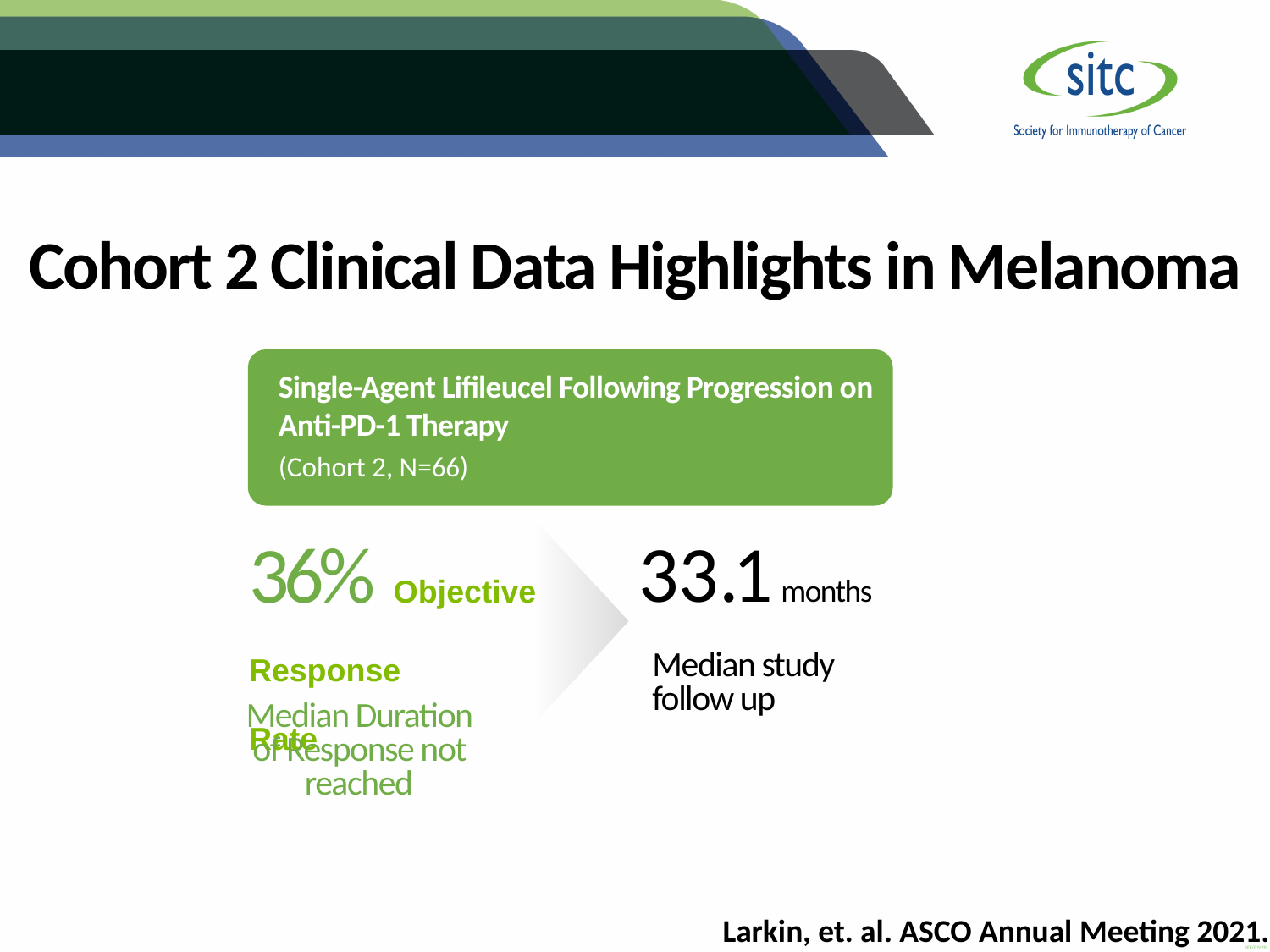

Cohort 2 Clinical Data Highlights in Melanoma
Single-Agent Lifileucel Following Progression on Anti-PD-1 Therapy
(Cohort 2, N=66)
36%  Objective
		 Response 			 Rate
33.1 months

Median study follow up
Median Duration of Response not reached
Larkin, et. al. ASCO Annual Meeting 2021.